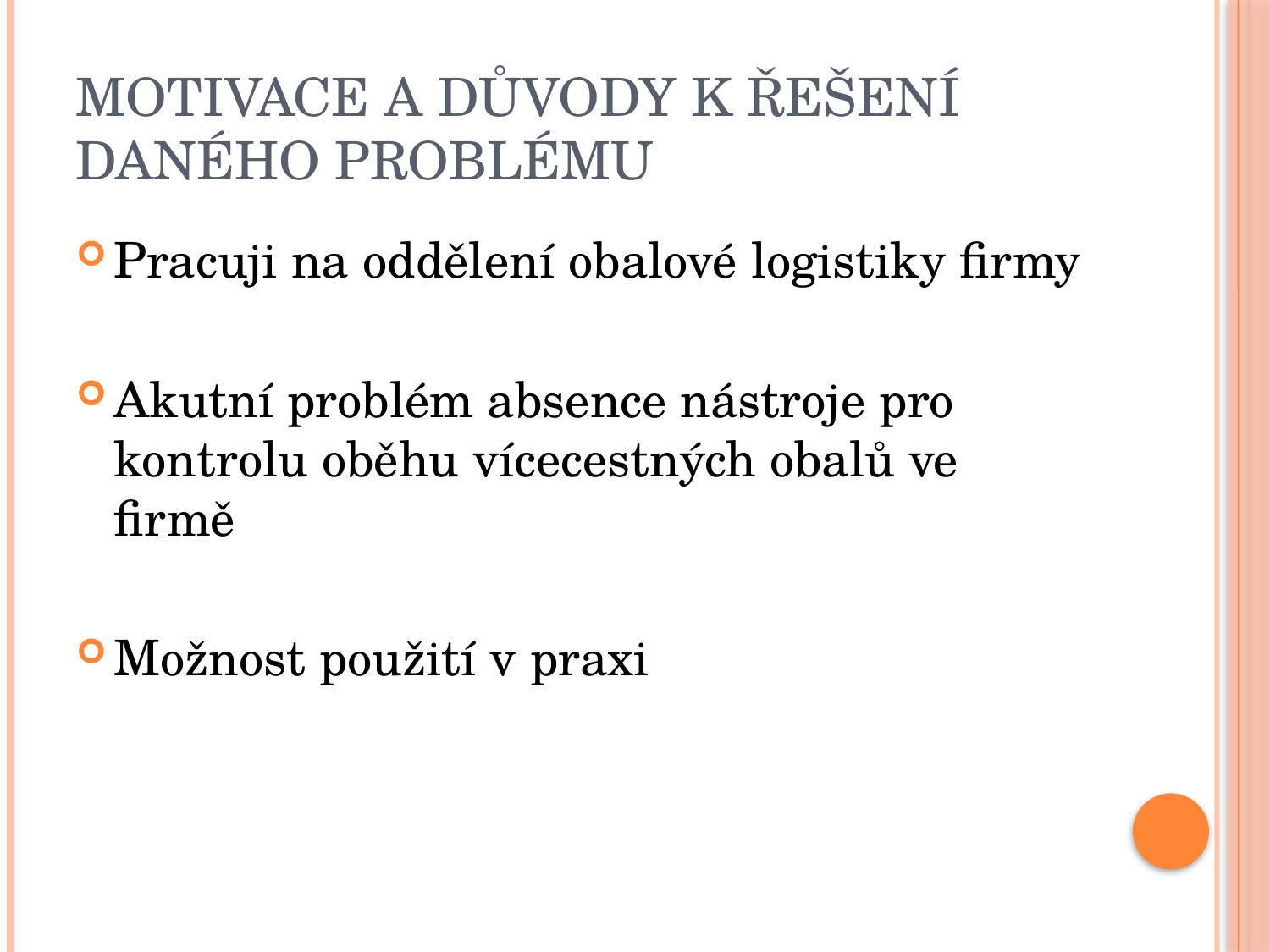

# Motivace a důvody k řešení daného problému
Pracuji na oddělení obalové logistiky firmy

Akutní problém absence nástroje pro kontrolu oběhu vícecestných obalů ve firmě

Možnost použití v praxi